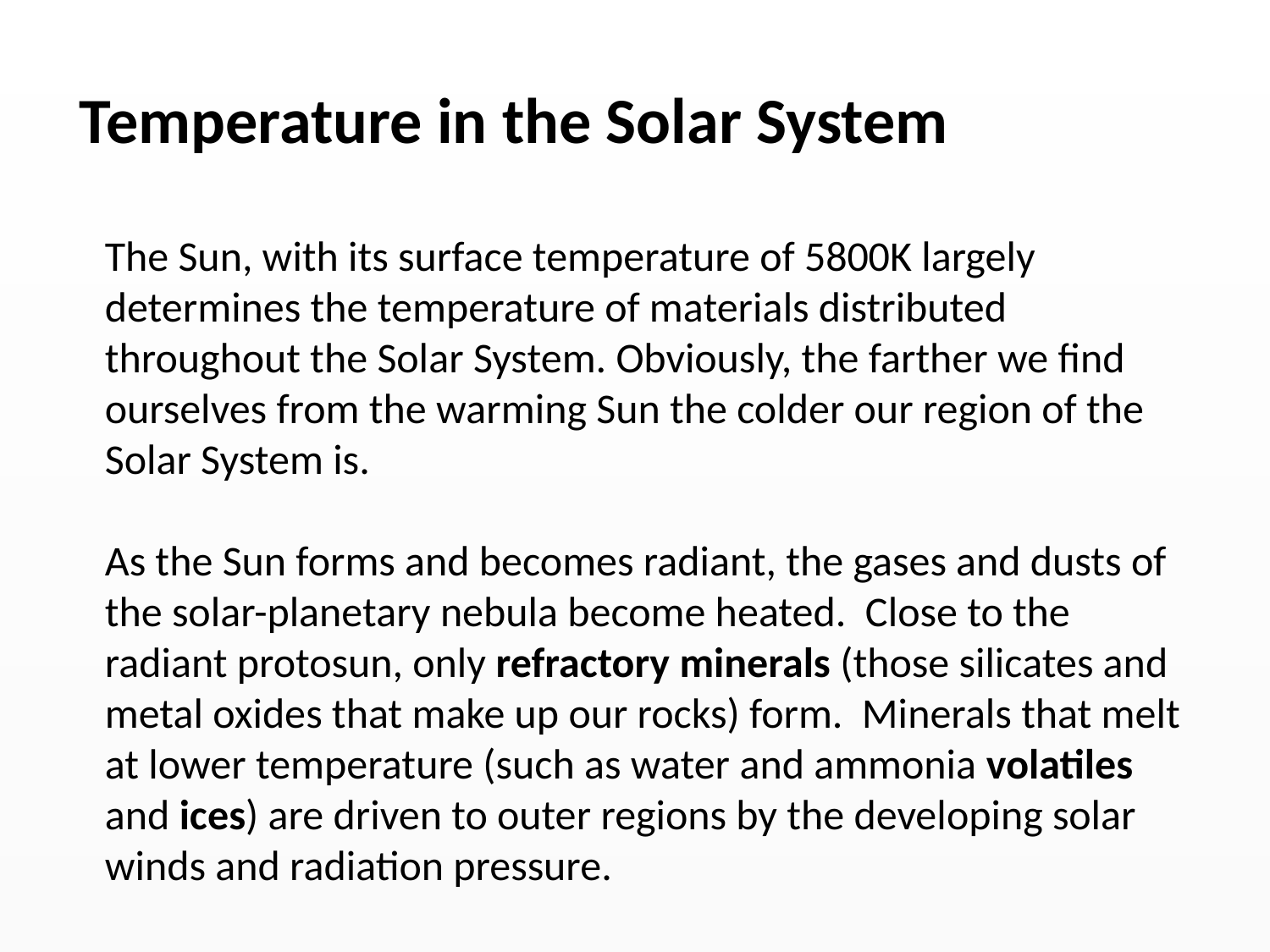

# Temperature in the Solar System
The Sun, with its surface temperature of 5800K largely determines the temperature of materials distributed throughout the Solar System. Obviously, the farther we find
ourselves from the warming Sun the colder our region of the Solar System is.

As the Sun forms and becomes radiant, the gases and dusts of the solar-planetary nebula become heated.  Close to the radiant protosun, only refractory minerals (those silicates and metal oxides that make up our rocks) form.  Minerals that melt at lower temperature (such as water and ammonia volatiles and ices) are driven to outer regions by the developing solar winds and radiation pressure.